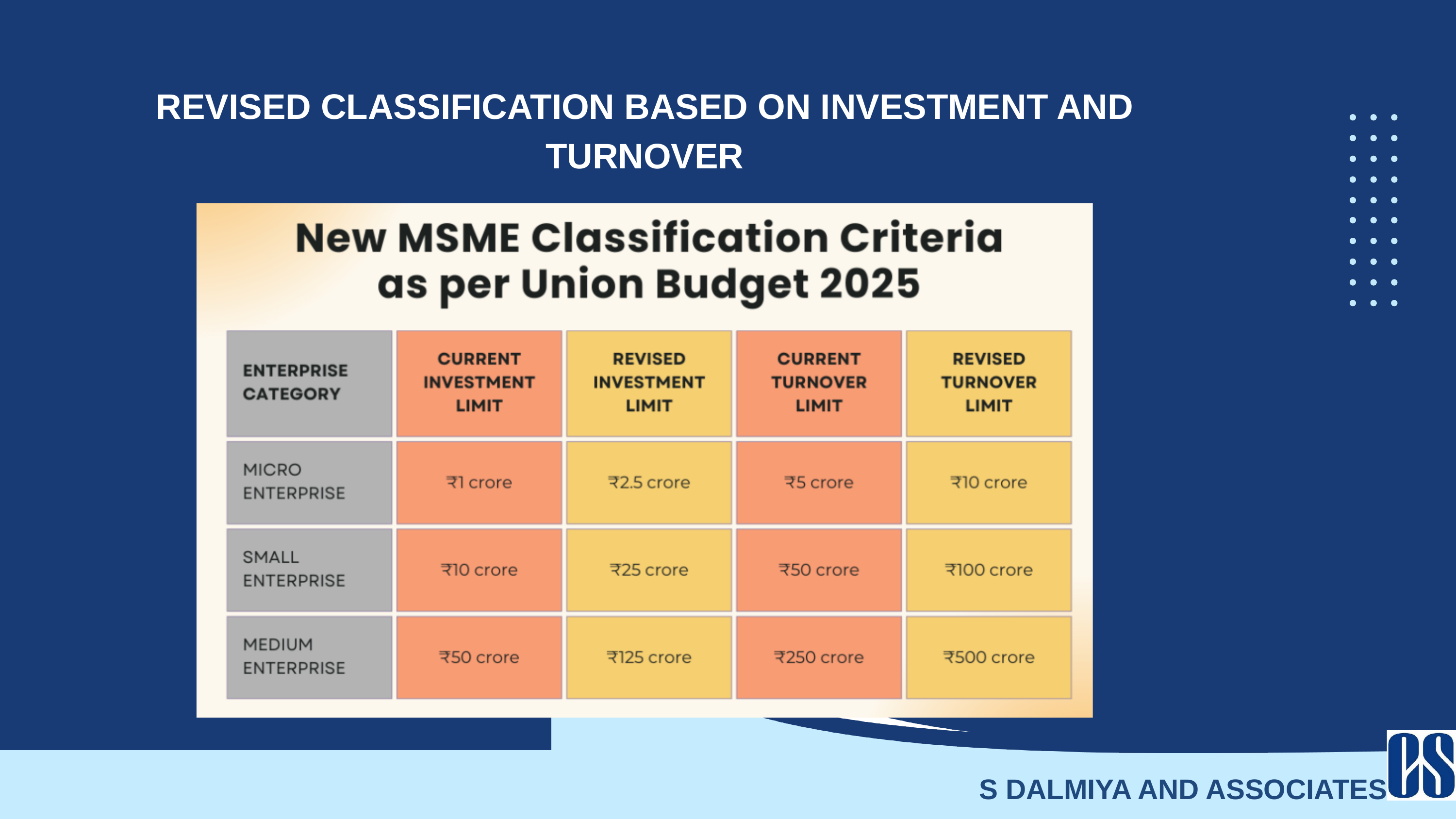

REVISED CLASSIFICATION BASED ON INVESTMENT AND TURNOVER

S DALMIYA AND ASSOCIATES